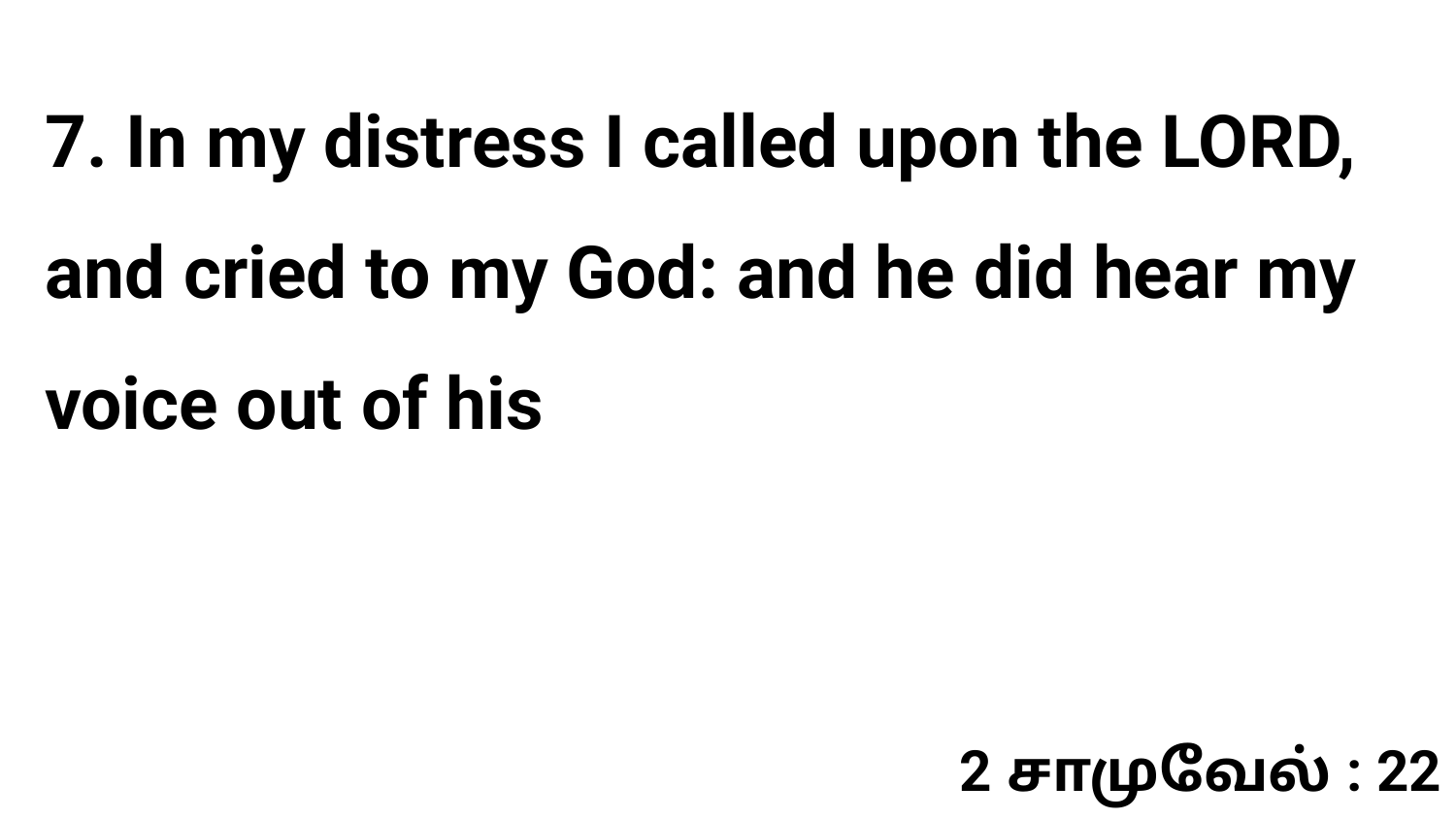

7. In my distress I called upon the LORD, and cried to my God: and he did hear my voice out of his
2 சாமுவேல் : 22